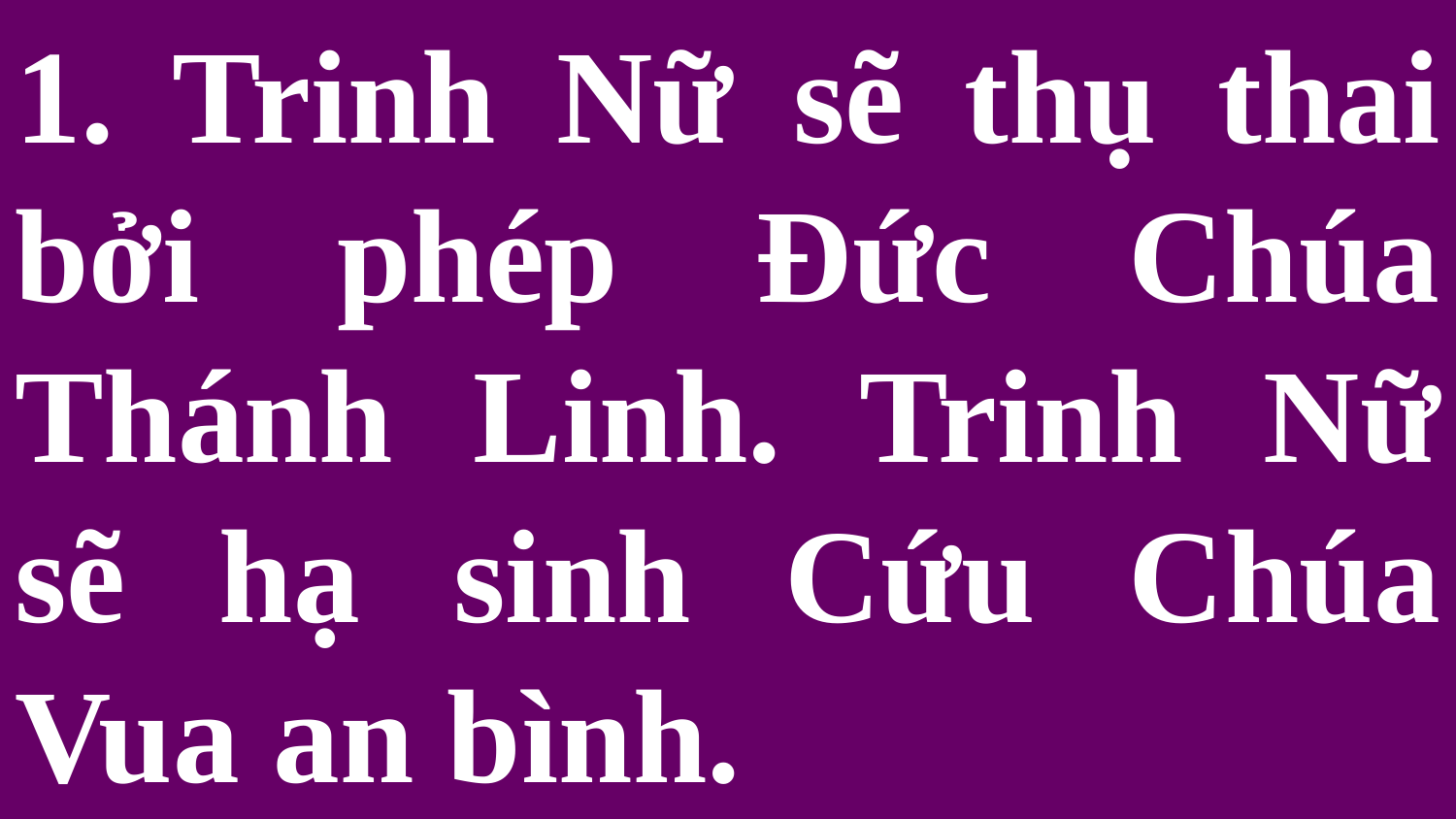

# 1. Trinh Nữ sẽ thụ thai bởi phép Đức Chúa Thánh Linh. Trinh Nữ sẽ hạ sinh Cứu Chúa Vua an bình.